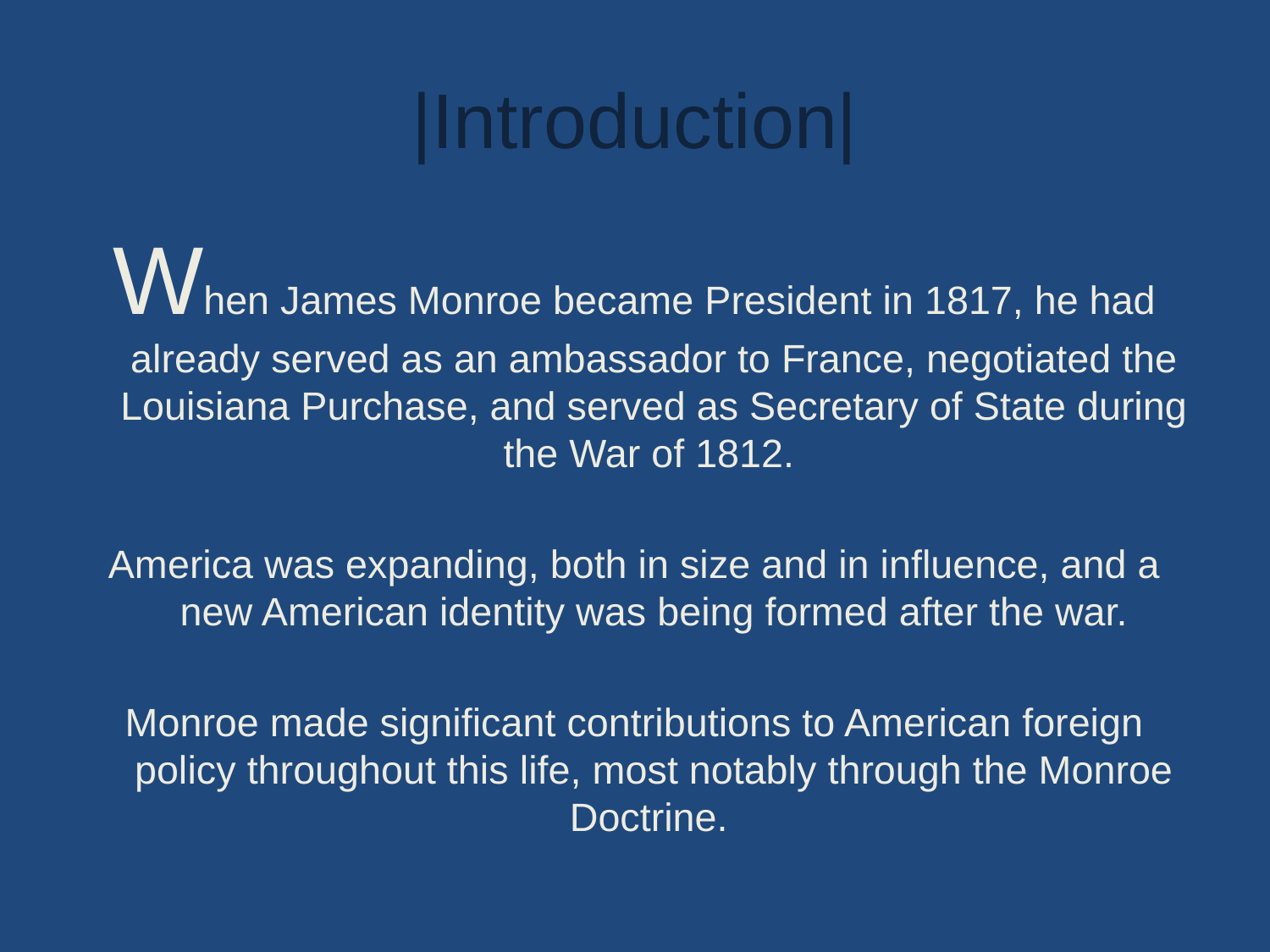

# |Introduction|
When James Monroe became President in 1817, he had already served as an ambassador to France, negotiated the Louisiana Purchase, and served as Secretary of State during the War of 1812.

America was expanding, both in size and in influence, and a new American identity was being formed after the war.

Monroe made significant contributions to American foreign policy throughout this life, most notably through the Monroe Doctrine.